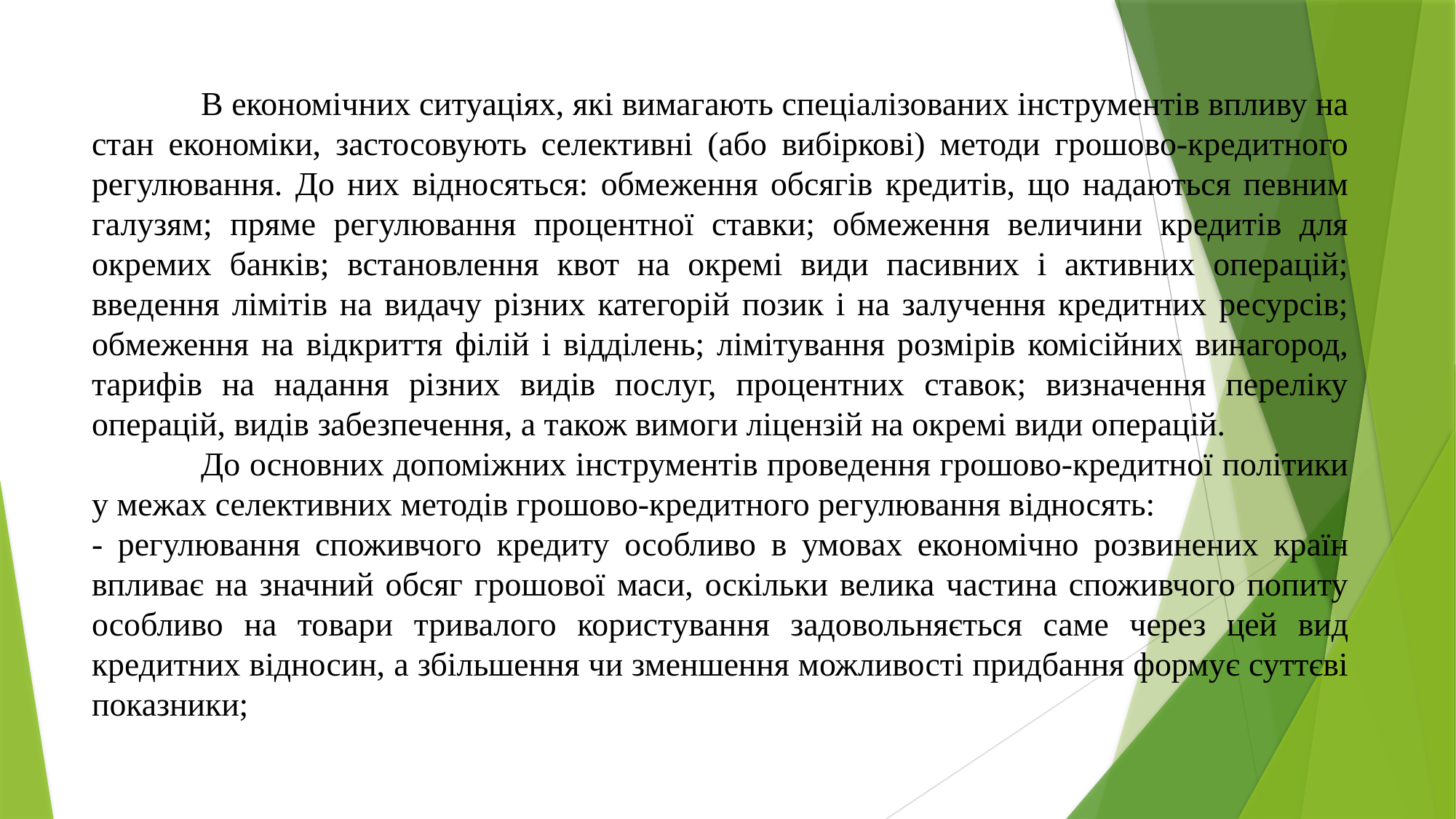

В економічних ситуаціях, які вимагають спеціалізованих інструментів впливу на стан економіки, застосовують селективні (або вибіркові) методи грошово-кредитного регулювання. До них відносяться: обмеження обсягів кредитів, що надаються певним галузям; пряме регулювання процентної ставки; обмеження величини кредитів для окремих банків; встановлення квот на окремі види пасивних і активних операцій; введення лімітів на видачу різних категорій позик і на залучення кредитних ресурсів; обмеження на відкриття філій і відділень; лімітування розмірів комісійних винагород, тарифів на надання різних видів послуг, процентних ставок; визначення переліку операцій, видів забезпечення, а також вимоги ліцензій на окремі види операцій.
	До основних допоміжних інструментів проведення грошово-кредитної політики у межах селективних методів грошово-кредитного регулювання відносять:
- регулювання споживчого кредиту особливо в умовах економічно розвинених країн впливає на значний обсяг грошової маси, оскільки велика частина споживчого попиту особливо на товари тривалого користування задовольняється саме через цей вид кредитних відносин, а збільшення чи зменшення можливості придбання формує суттєві показники;